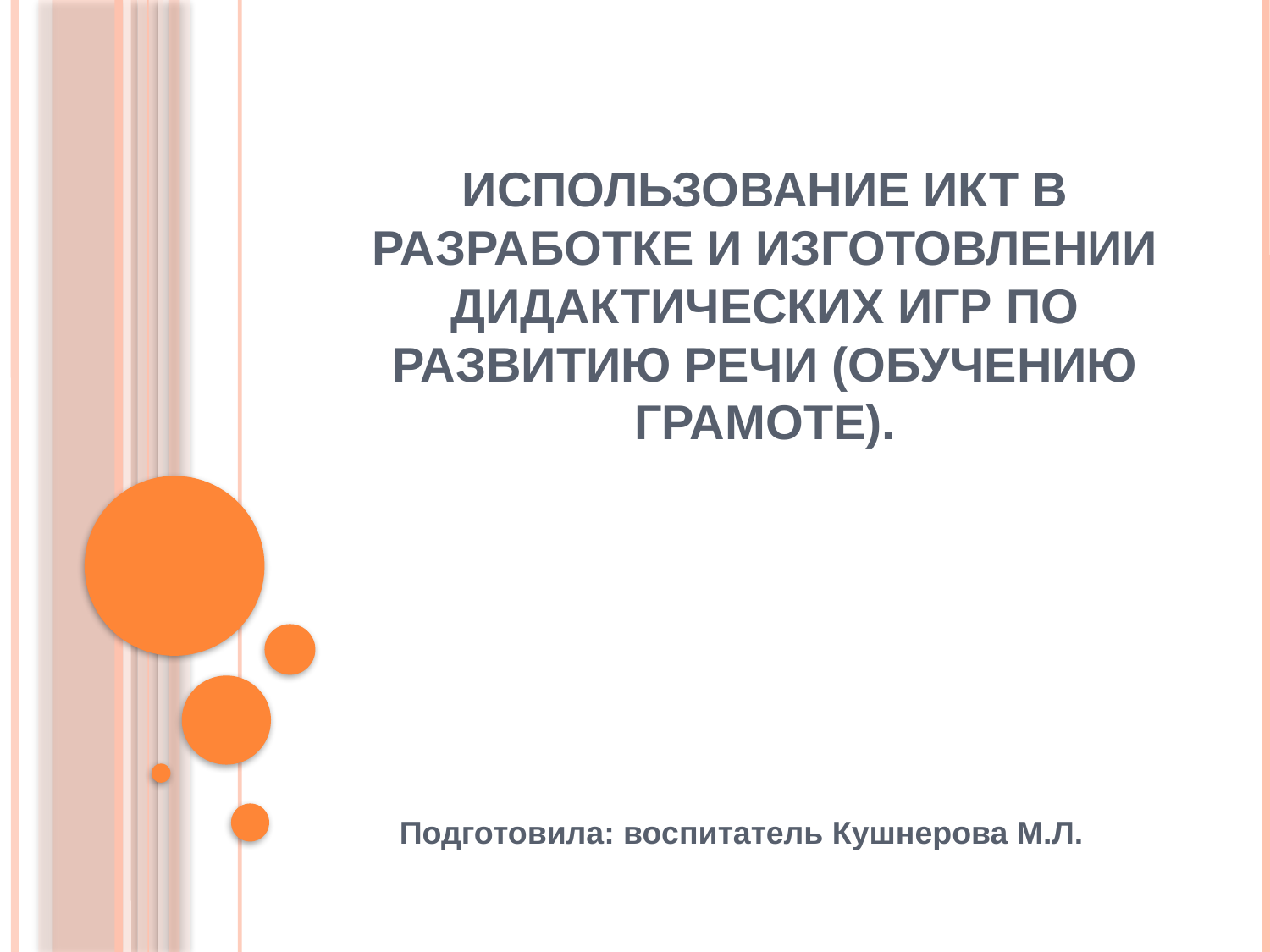

# Использование Икт в разработке и изготовлении дидактических игр по развитию речи (обучению грамоте).
Подготовила: воспитатель Кушнерова М.Л.